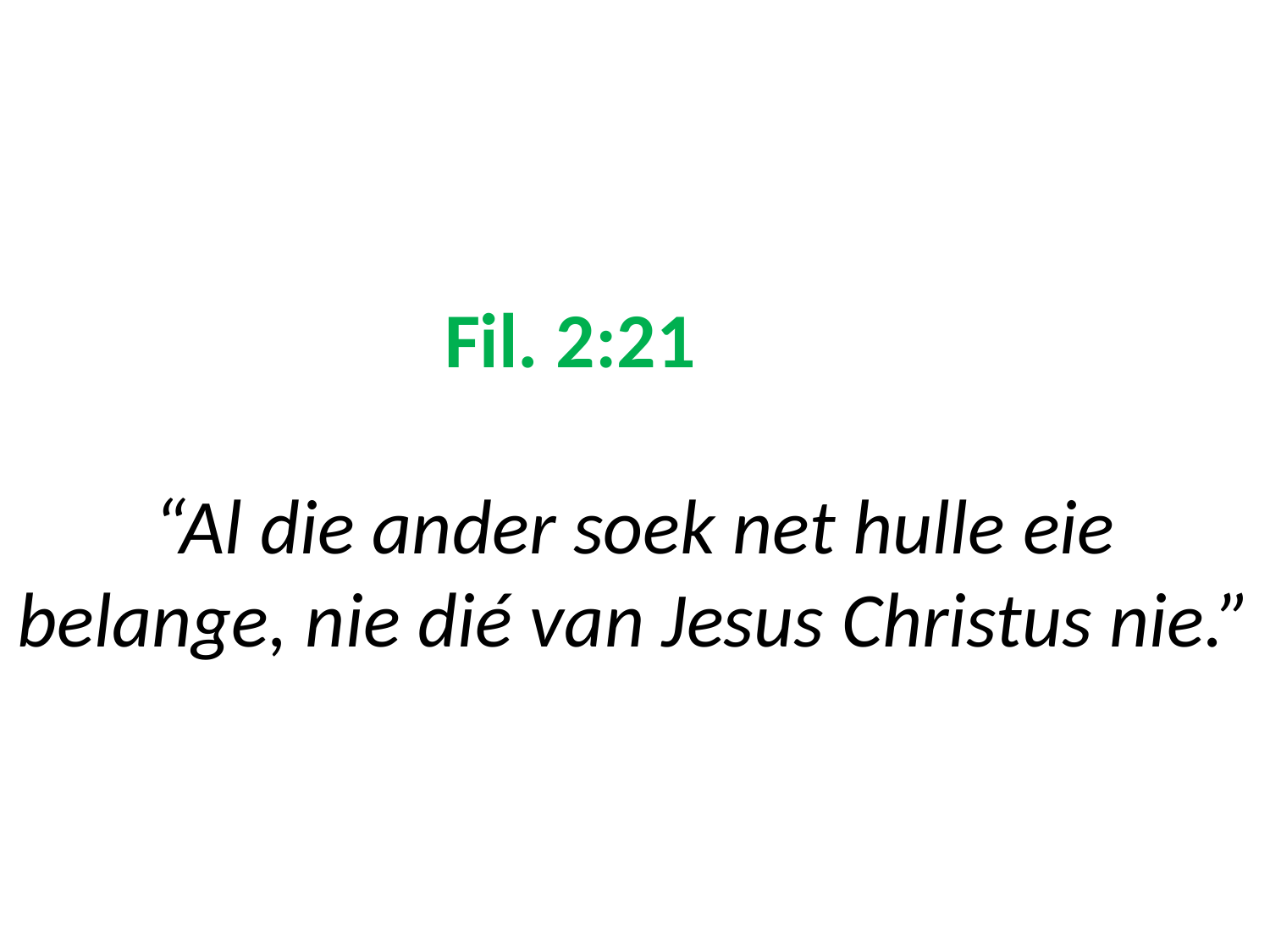

# Fil. 2:21 “Al die ander soek net hulle eie belange, nie dié van Jesus Christus nie.”